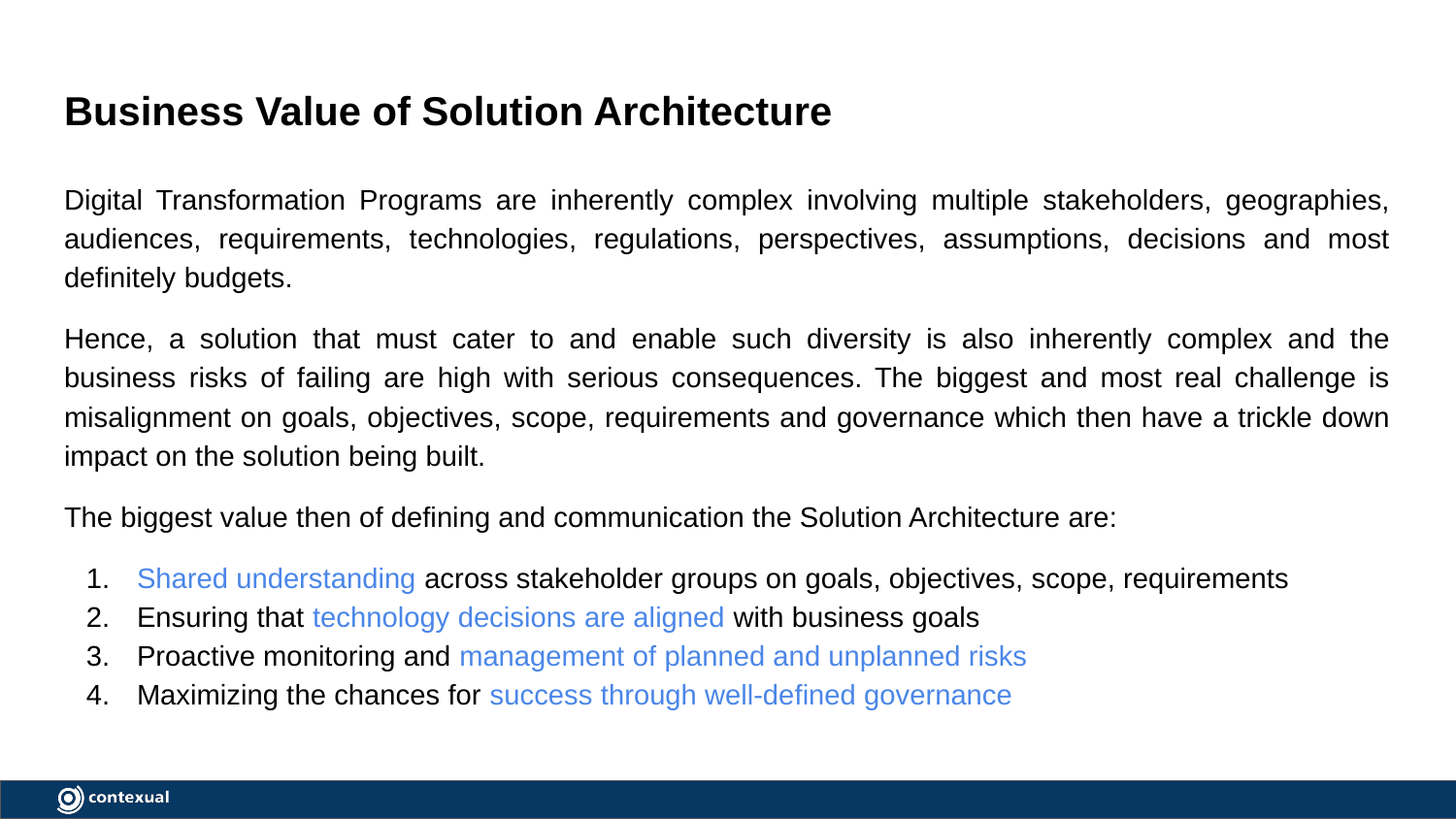

# Business Value of Solution Architecture
Digital Transformation Programs are inherently complex involving multiple stakeholders, geographies, audiences, requirements, technologies, regulations, perspectives, assumptions, decisions and most definitely budgets.
Hence, a solution that must cater to and enable such diversity is also inherently complex and the business risks of failing are high with serious consequences. The biggest and most real challenge is misalignment on goals, objectives, scope, requirements and governance which then have a trickle down impact on the solution being built.
The biggest value then of defining and communication the Solution Architecture are:
Shared understanding across stakeholder groups on goals, objectives, scope, requirements
Ensuring that technology decisions are aligned with business goals
Proactive monitoring and management of planned and unplanned risks
Maximizing the chances for success through well-defined governance